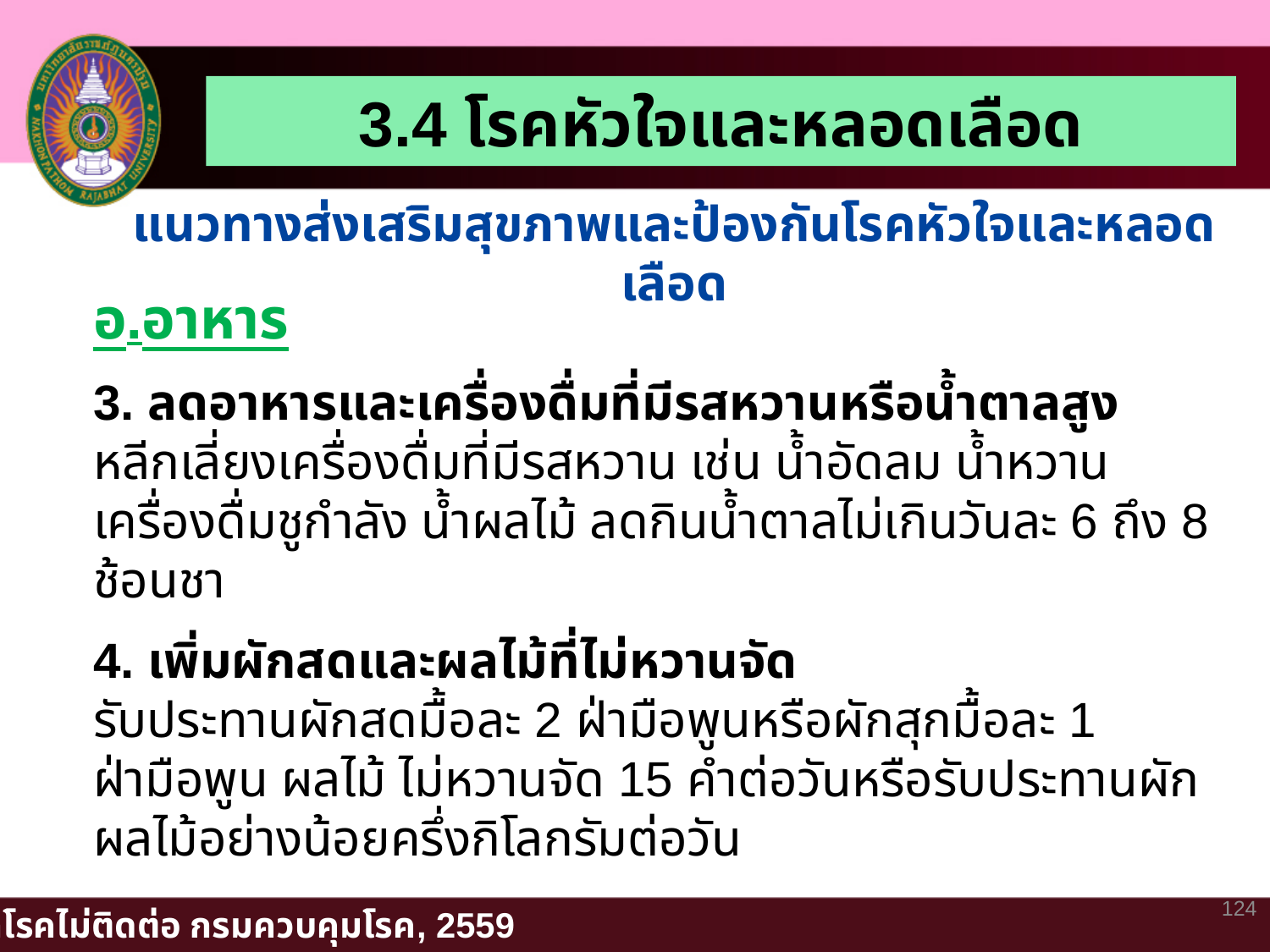

3.4 โรคหัวใจและหลอดเลือด
แนวทางส่งเสริมสุขภาพและป้องกันโรคหัวใจและหลอดเลือด
อ.อาหาร
3. ลดอาหารและเครื่องดื่มที่มีรสหวานหรือน้ำตาลสูง
หลีกเลี่ยงเครื่องดื่มที่มีรสหวาน เช่น น้ำอัดลม น้ำหวาน เครื่องดื่มชูกำลัง น้ำผลไม้ ลดกินน้ำตาลไม่เกินวันละ 6 ถึง 8 ช้อนชา
4. เพิ่มผักสดและผลไม้ที่ไม่หวานจัด
รับประทานผักสดมื้อละ 2 ฝ่ามือพูนหรือผักสุกมื้อละ 1 ฝ่ามือพูน ผลไม้ ไม่หวานจัด 15 คำต่อวันหรือรับประทานผักผลไม้อย่างน้อยครึ่งกิโลกรัมต่อวัน
124
สำนักโรคไม่ติดต่อ กรมควบคุมโรค, 2559